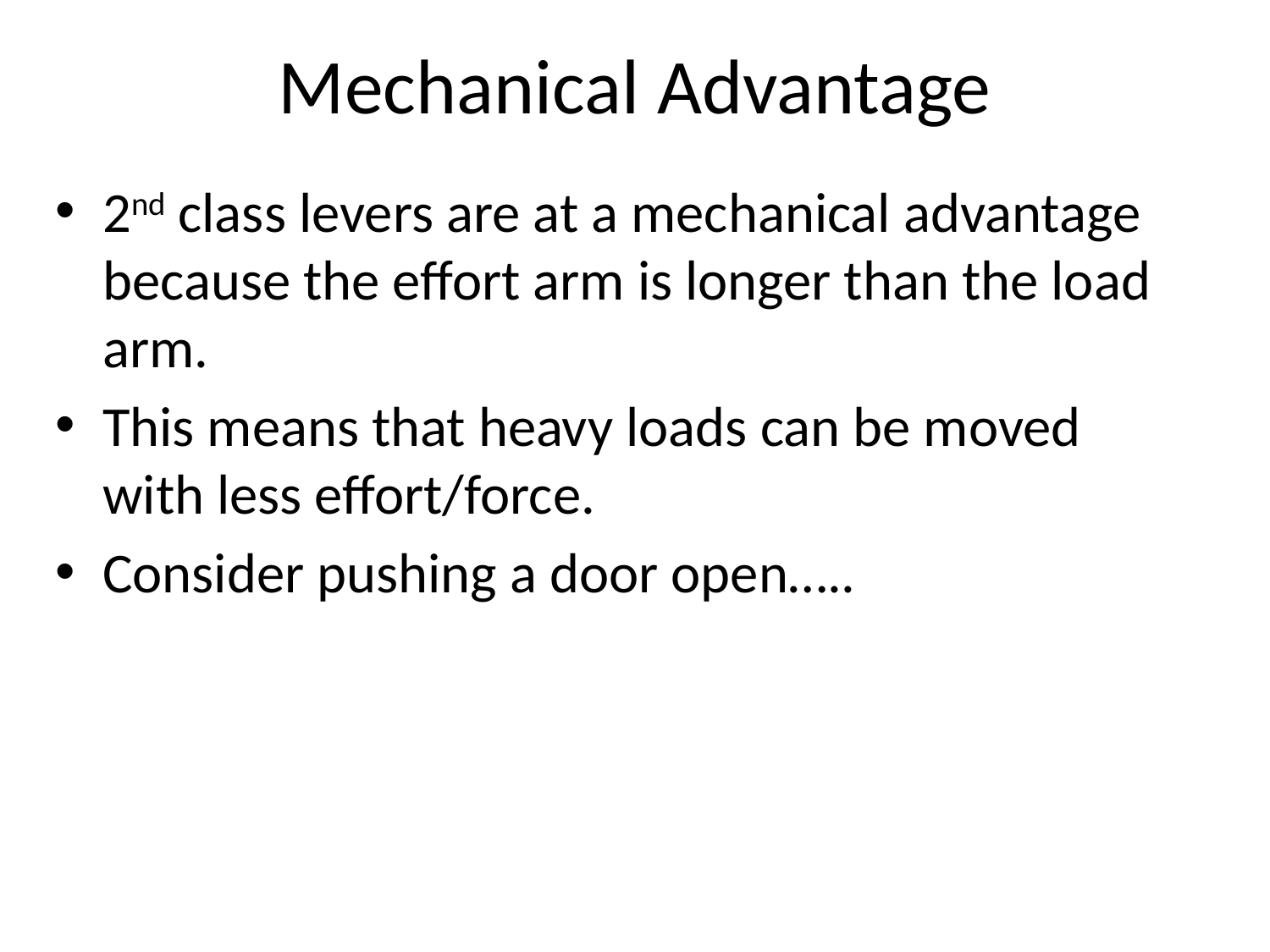

# Mechanical Advantage
2nd class levers are at a mechanical advantage because the effort arm is longer than the load arm.
This means that heavy loads can be moved with less effort/force.
Consider pushing a door open…..